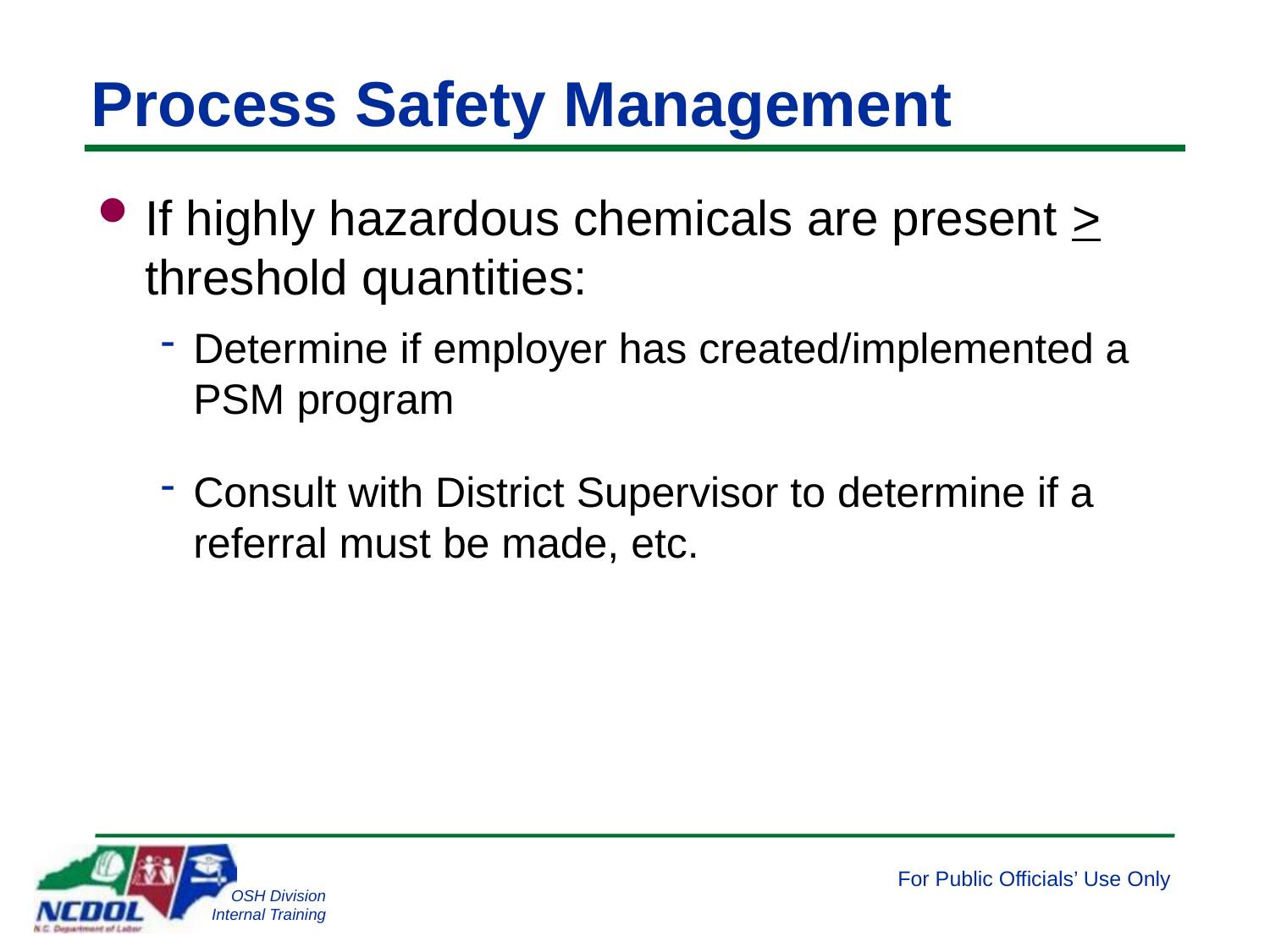

# Process Safety Management
If highly hazardous chemicals are present > threshold quantities:

Determine if employer has created/implemented a PSM program

Consult with District Supervisor to determine if a referral must be made, etc.